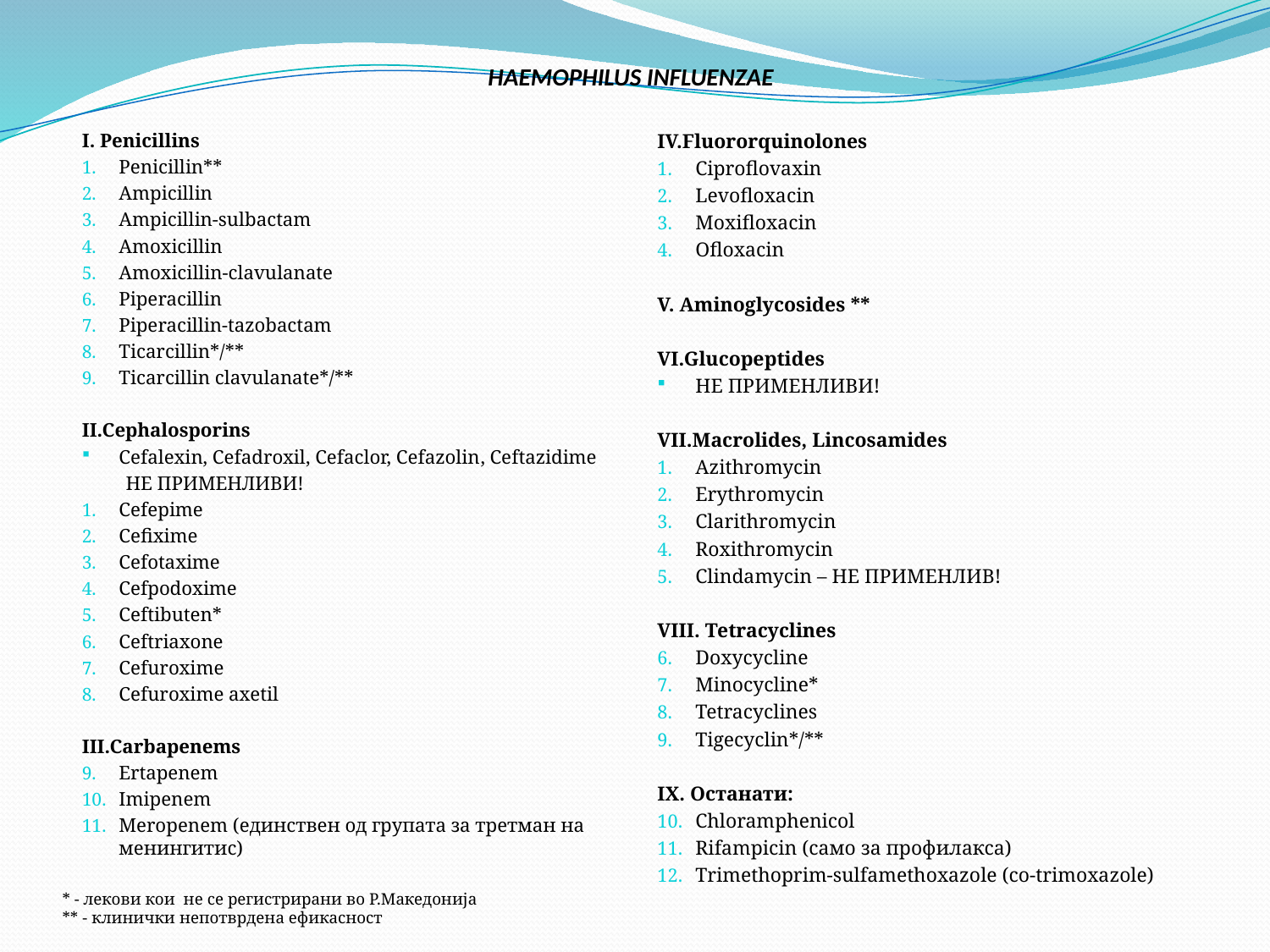

# HAEMOPHILUS INFLUENZAE
I. Penicillins
Penicillin**
Ampicillin
Ampicillin-sulbactam
Amoxicillin
Amoxicillin-clavulanate
Piperacillin
Piperacillin-tazobactam
Ticarcillin*/**
Ticarcillin clavulanate*/**

II.Cephalosporins
Cefalexin, Cefadroxil, Cefaclor, Cefazolin, Ceftazidime
         НЕ ПРИМЕНЛИВИ!
Cefepime
Cefixime
Cefotaxime
Cefpodoxime
Ceftibuten*
Ceftriaxone
Cefuroxime
Cefuroxime axetil

III.Carbapenems
Ertapenem
Imipenem
Meropenem (единствен од групата за третман на менингитис)

IV.Fluororquinolones
Ciproflovaxin
Levofloxacin
Moxifloxacin
Ofloxacin

V. Aminoglycosides **

VI.Glucopeptides
НЕ ПРИМЕНЛИВИ!

VII.Macrolides, Lincosamides
Azithromycin
Erythromycin
Clarithromycin
Roxithromycin
Clindamycin – НЕ ПРИМЕНЛИВ!

VIII. Tetracyclines
Doxycycline
Minocycline*
Tetracyclines
Tigecyclin*/**

IX. Останати:
Chloramphenicol
Rifampicin (само за профилакса)
Trimethoprim-sulfamethoxazole (co-trimoxazole)

* - лекови кои  не се регистрирани во Р.Македонија
** - клинички непотврдена ефикасност